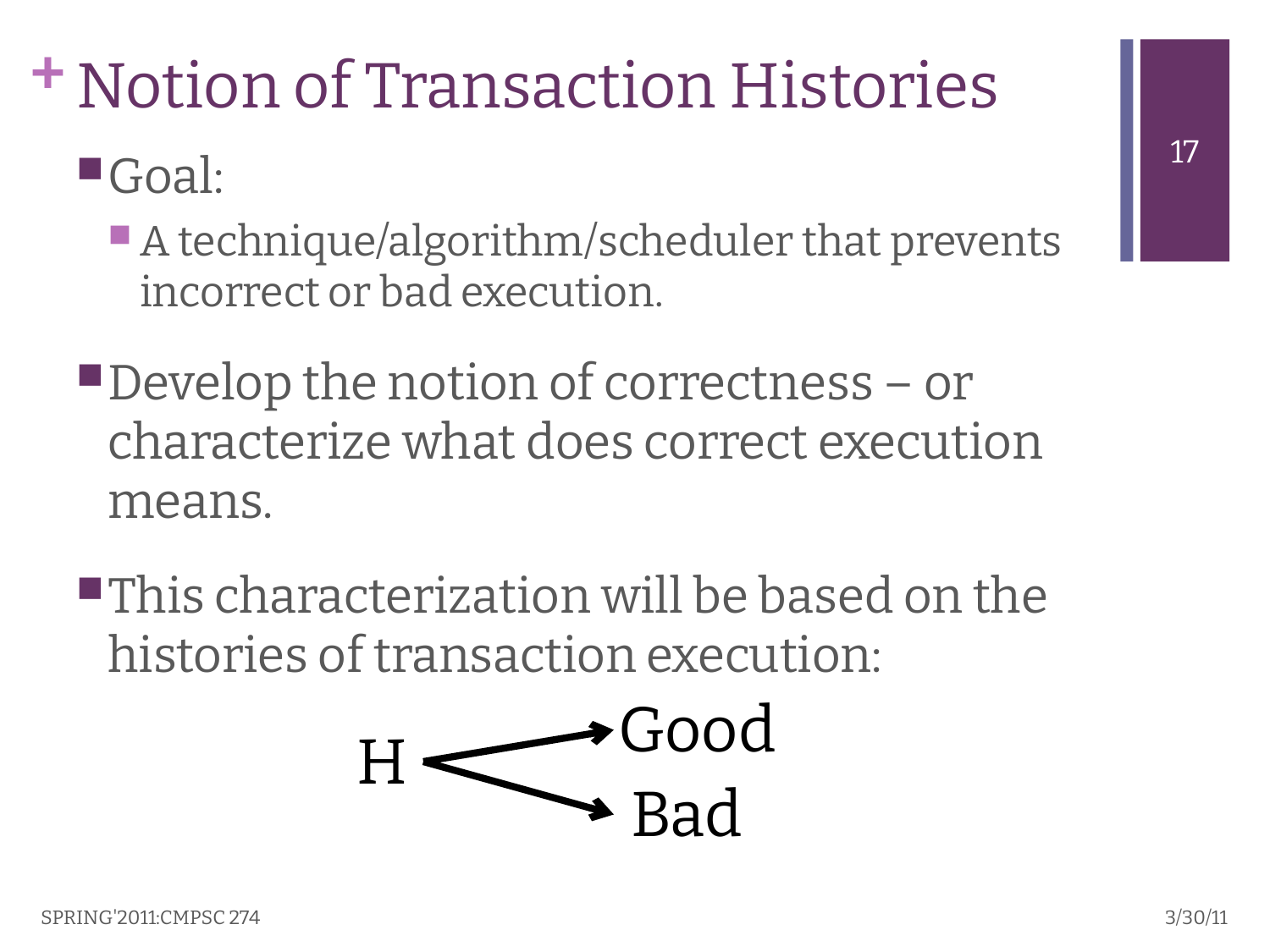

# Notion of Transaction Histories
Goal:
A technique/algorithm/scheduler that prevents incorrect or bad execution.
Develop the notion of correctness – or characterize what does correct execution means.
This characterization will be based on the histories of transaction execution:

Good
H
Bad
SPRING'2011:CMPSC 274
3/30/11